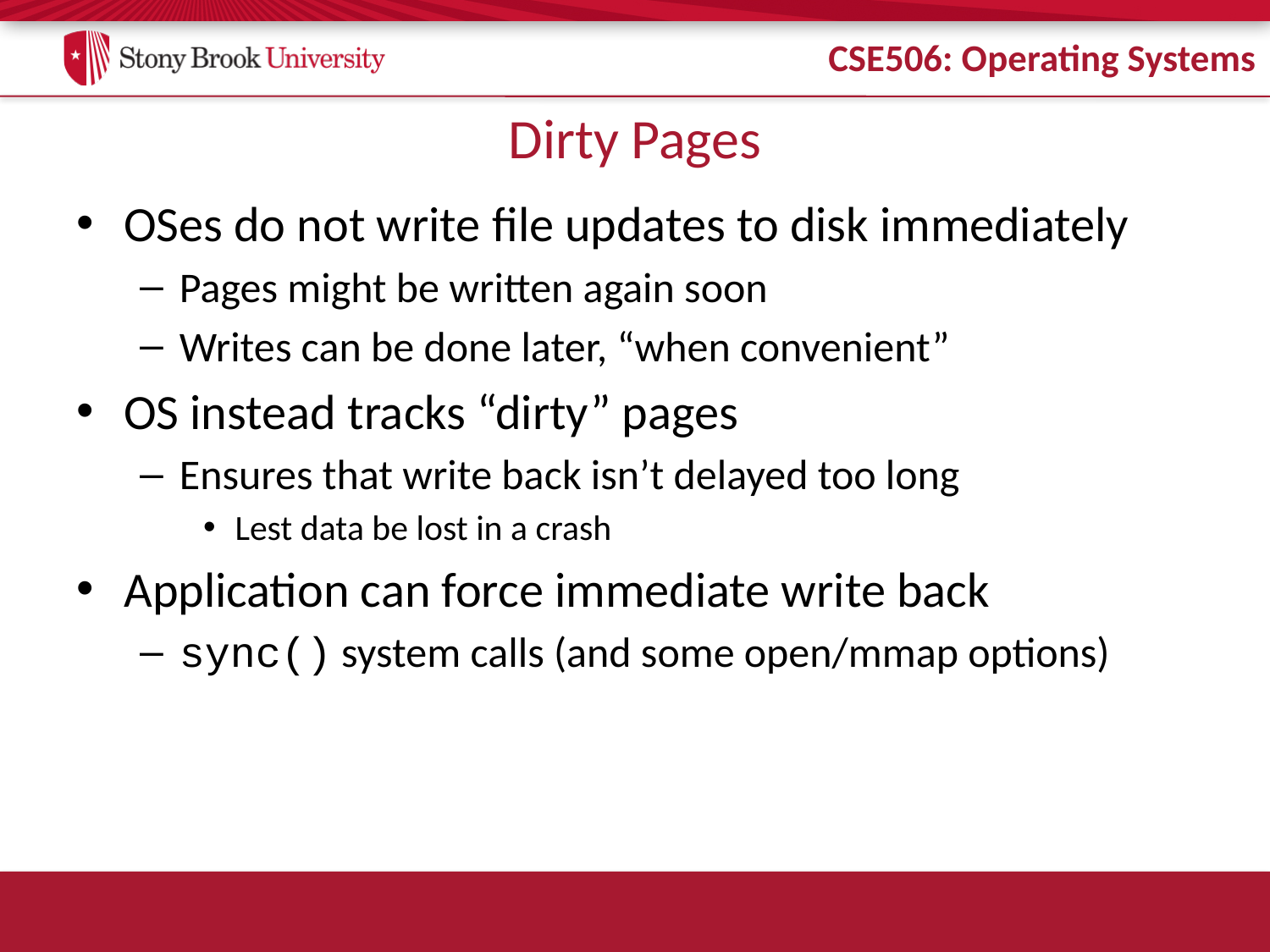

# Dirty Pages
OSes do not write file updates to disk immediately
Pages might be written again soon
Writes can be done later, “when convenient”
OS instead tracks “dirty” pages
Ensures that write back isn’t delayed too long
Lest data be lost in a crash
Application can force immediate write back
sync() system calls (and some open/mmap options)